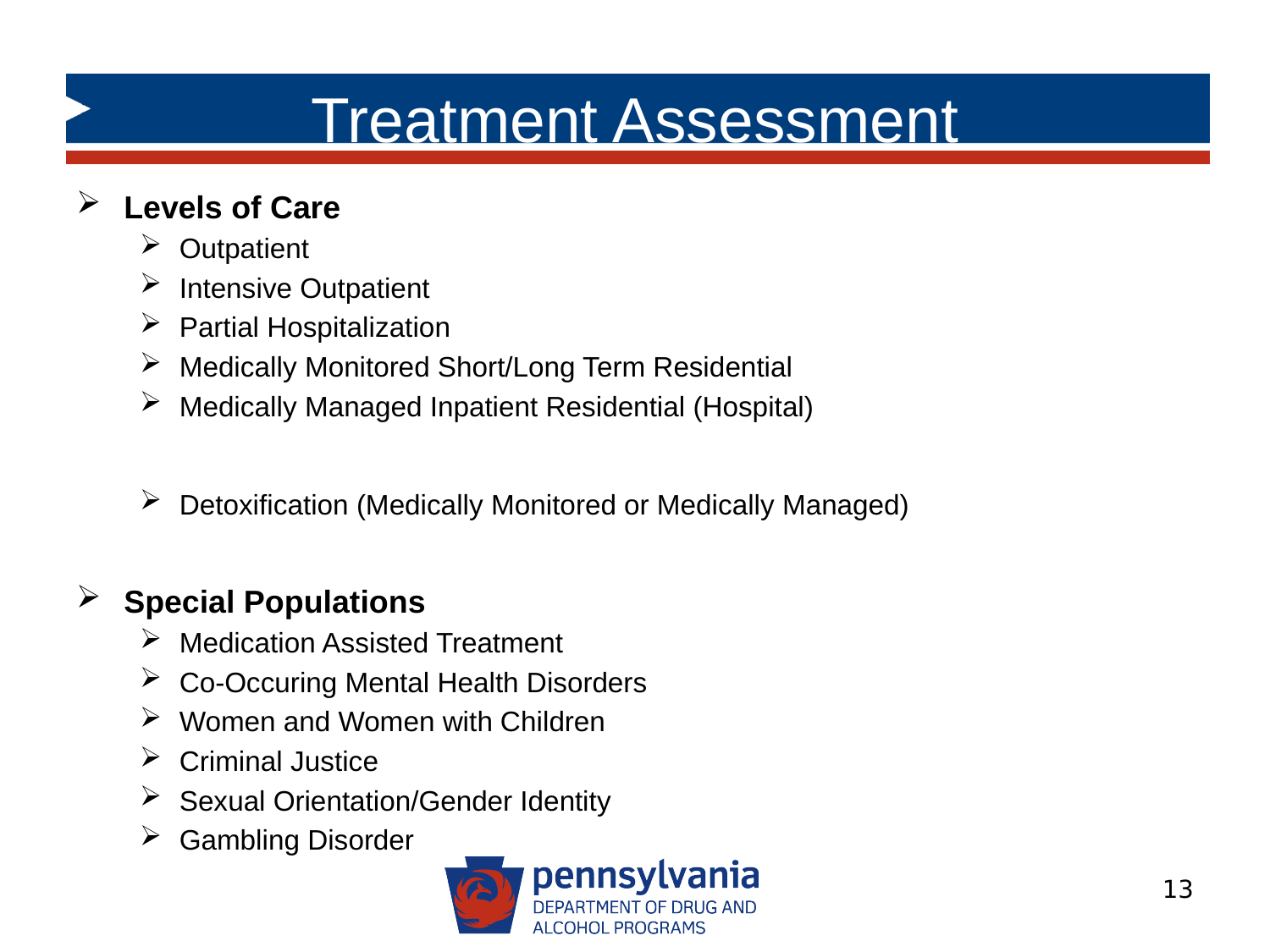

# Treatment Assessment
Levels of Care
Outpatient
Intensive Outpatient
Partial Hospitalization
Medically Monitored Short/Long Term Residential
Medically Managed Inpatient Residential (Hospital)

Detoxification (Medically Monitored or Medically Managed)

Special Populations
Medication Assisted Treatment
Co-Occuring Mental Health Disorders
Women and Women with Children
Criminal Justice
Sexual Orientation/Gender Identity
Gambling Disorder

13